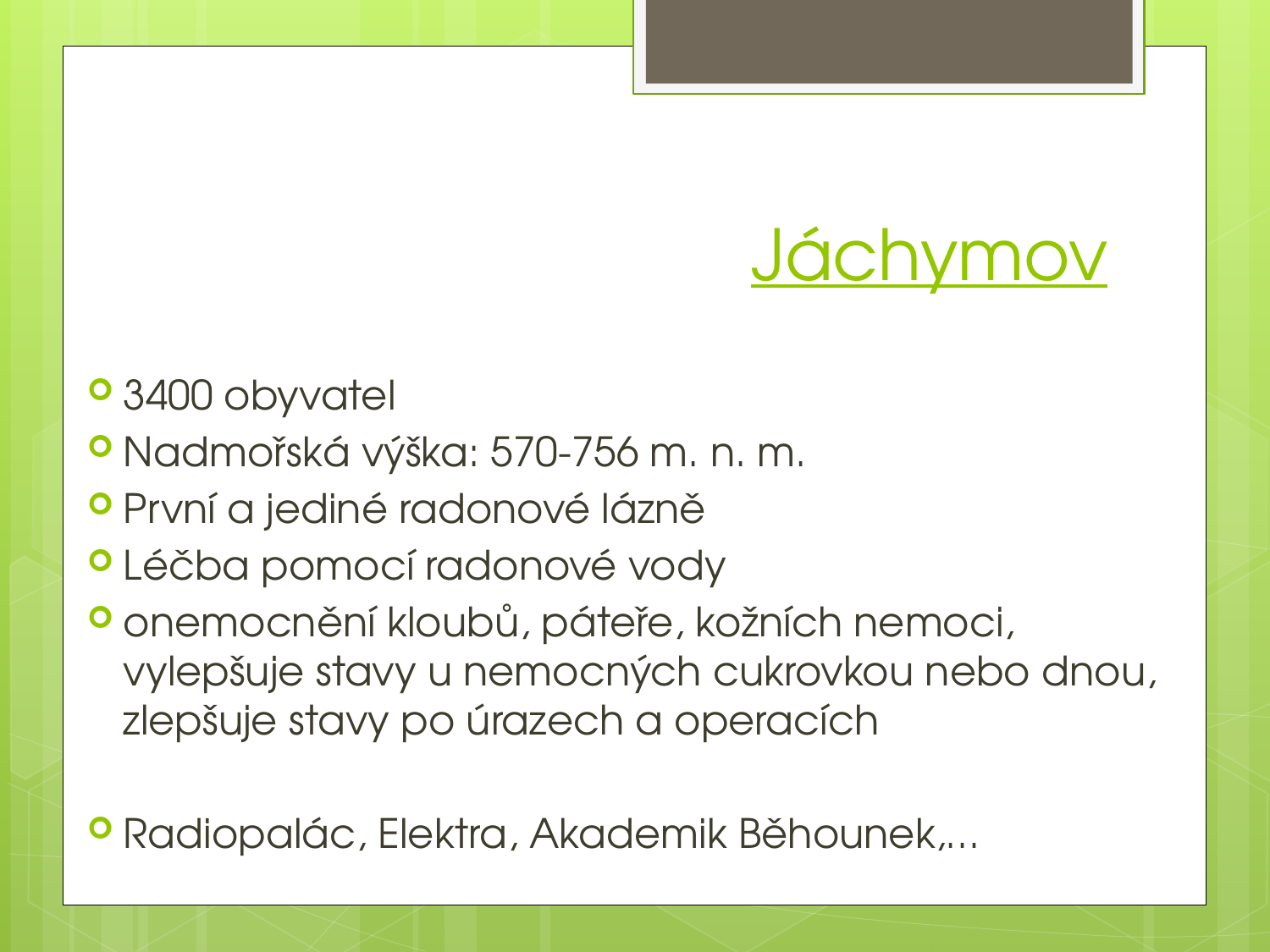

# Jáchymov

3400 obyvatel
Nadmořská výška: 570-756 m. n. m.
První a jediné radonové lázně
Léčba pomocí radonové vody
onemocnění kloubů, páteře, kožních nemoci, vylepšuje stavy u nemocných cukrovkou nebo dnou, zlepšuje stavy po úrazech a operacích

Radiopalác, Elektra, Akademik Běhounek,…